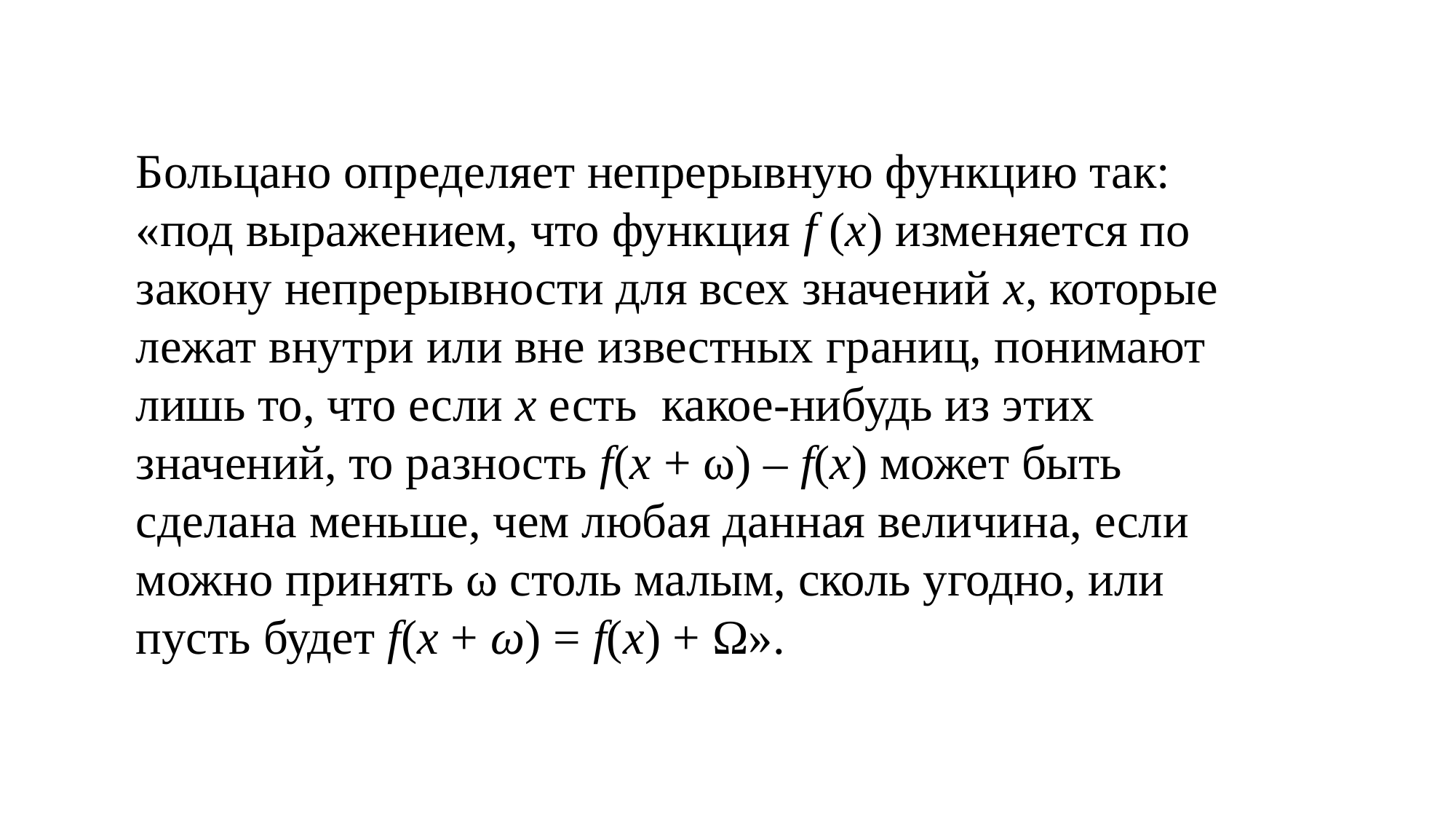

Больцано определяет непрерывную функцию так:
«под выражением, что функция f (x) изменяется по закону непрерывности для всех значений x, которые лежат внутри или вне известных границ, понимают лишь то, что если x есть  какое-нибудь из этих значений, то разность f(x + ω) – f(x) может быть сделана меньше, чем любая данная величина, если можно принять ω столь малым, сколь угодно, или пусть будет f(x + ω) = f(x) + Ω».